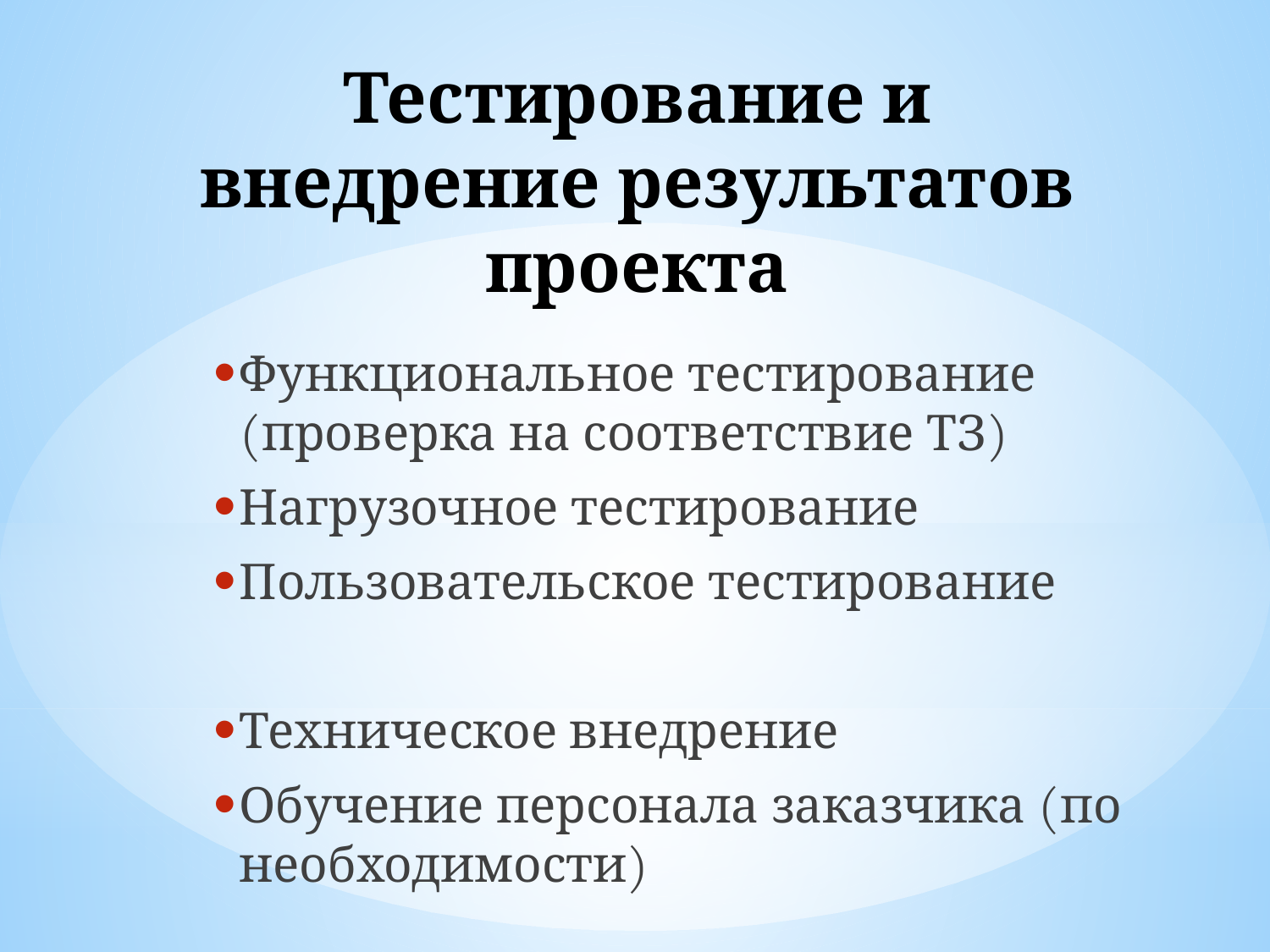

# Тестирование и внедрение результатов проекта
Функциональное тестирование (проверка на соответствие ТЗ)
Нагрузочное тестирование
Пользовательское тестирование

Техническое внедрение
Обучение персонала заказчика (по необходимости)